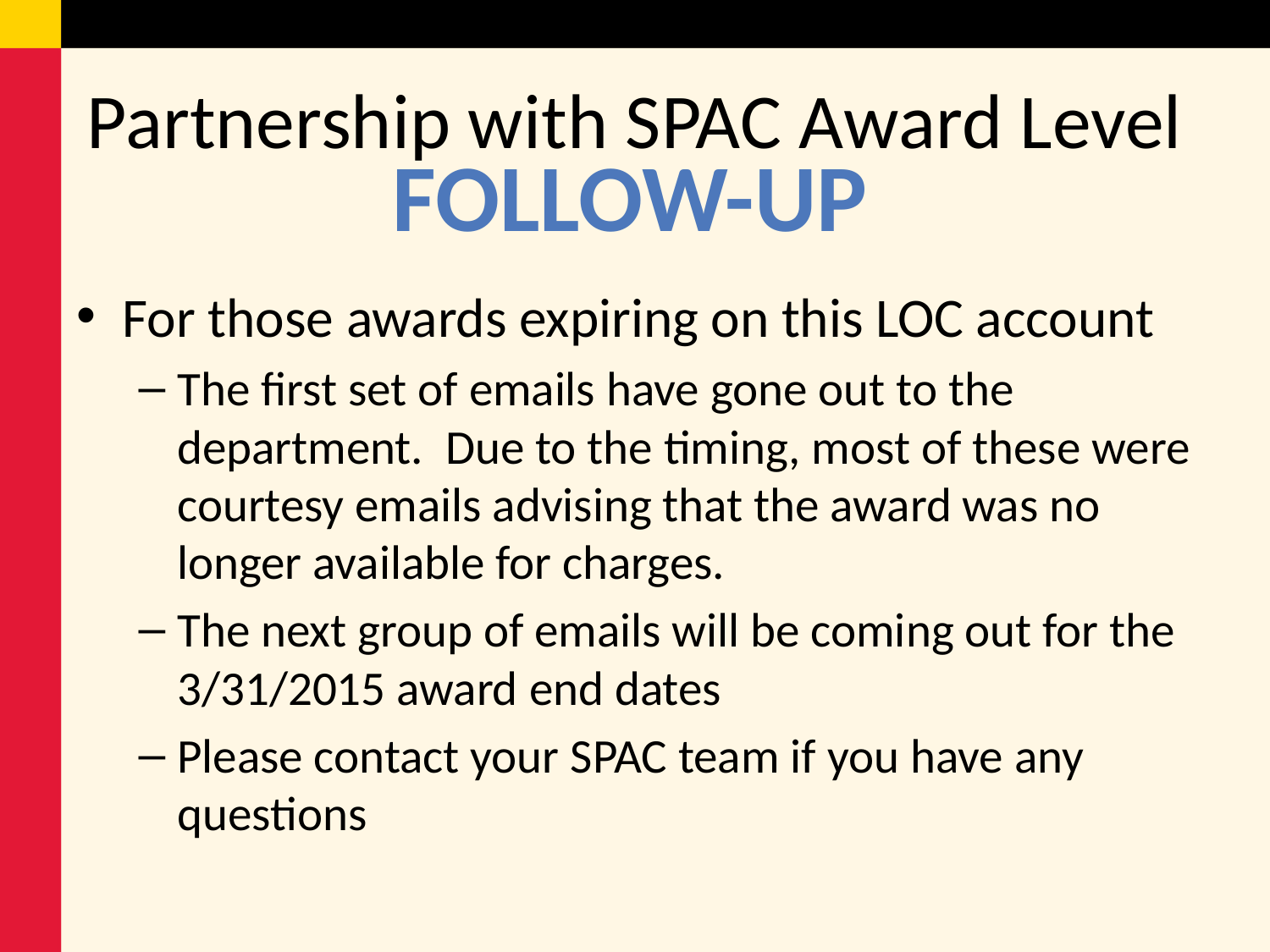

# Partnership with SPAC Award Level
Follow-up
For those awards expiring on this LOC account
The first set of emails have gone out to the department.  Due to the timing, most of these were courtesy emails advising that the award was no longer available for charges.
The next group of emails will be coming out for the 3/31/2015 award end dates
Please contact your SPAC team if you have any questions